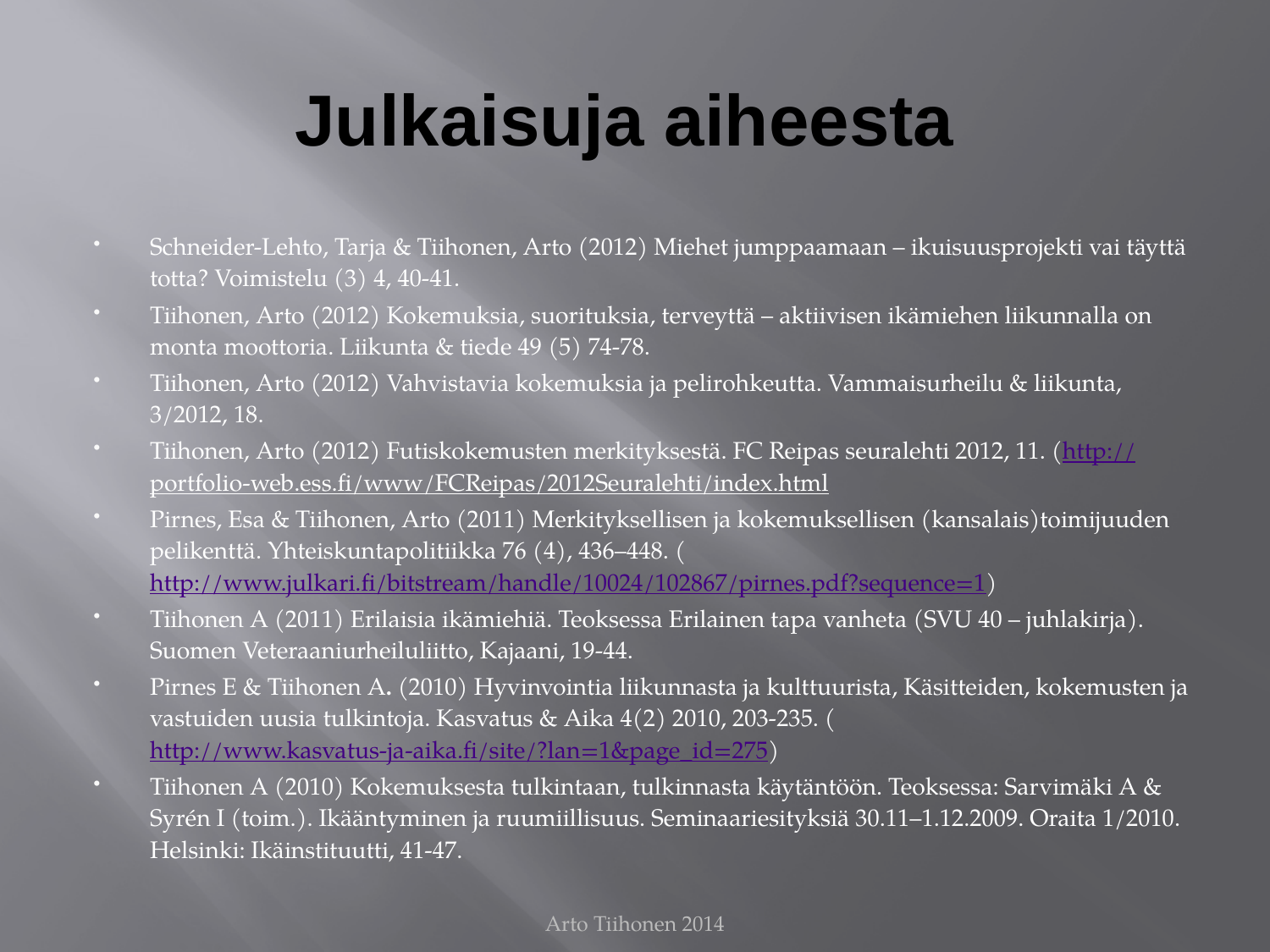

# Julkaisuja aiheesta
Schneider-Lehto, Tarja & Tiihonen, Arto (2012) Miehet jumppaamaan – ikuisuusprojekti vai täyttä totta? Voimistelu (3) 4, 40-41.
Tiihonen, Arto (2012) Kokemuksia, suorituksia, terveyttä – aktiivisen ikämiehen liikunnalla on monta moottoria. Liikunta & tiede 49 (5) 74-78.
Tiihonen, Arto (2012) Vahvistavia kokemuksia ja pelirohkeutta. Vammaisurheilu & liikunta, 3/2012, 18.
Tiihonen, Arto (2012) Futiskokemusten merkityksestä. FC Reipas seuralehti 2012, 11. (http://portfolio-web.ess.fi/www/FCReipas/2012Seuralehti/index.html
Pirnes, Esa & Tiihonen, Arto (2011) Merkityksellisen ja kokemuksellisen (kansalais)toimijuuden pelikenttä. Yhteiskuntapolitiikka 76 (4), 436–448. (http://www.julkari.fi/bitstream/handle/10024/102867/pirnes.pdf?sequence=1)
Tiihonen A (2011) Erilaisia ikämiehiä. Teoksessa Erilainen tapa vanheta (SVU 40 – juhlakirja). Suomen Veteraaniurheiluliitto, Kajaani, 19-44.
Pirnes E & Tiihonen A. (2010) Hyvinvointia liikunnasta ja kulttuurista, Käsitteiden, kokemusten ja vastuiden uusia tulkintoja. Kasvatus & Aika 4(2) 2010, 203-235. (http://www.kasvatus-ja-aika.fi/site/?lan=1&page_id=275)
Tiihonen A (2010) Kokemuksesta tulkintaan, tulkinnasta käytäntöön. Teoksessa: Sarvimäki A & Syrén I (toim.). Ikääntyminen ja ruumiillisuus. Seminaariesityksiä 30.11–1.12.2009. Oraita 1/2010. Helsinki: Ikäinstituutti, 41-47.
Arto Tiihonen 2014